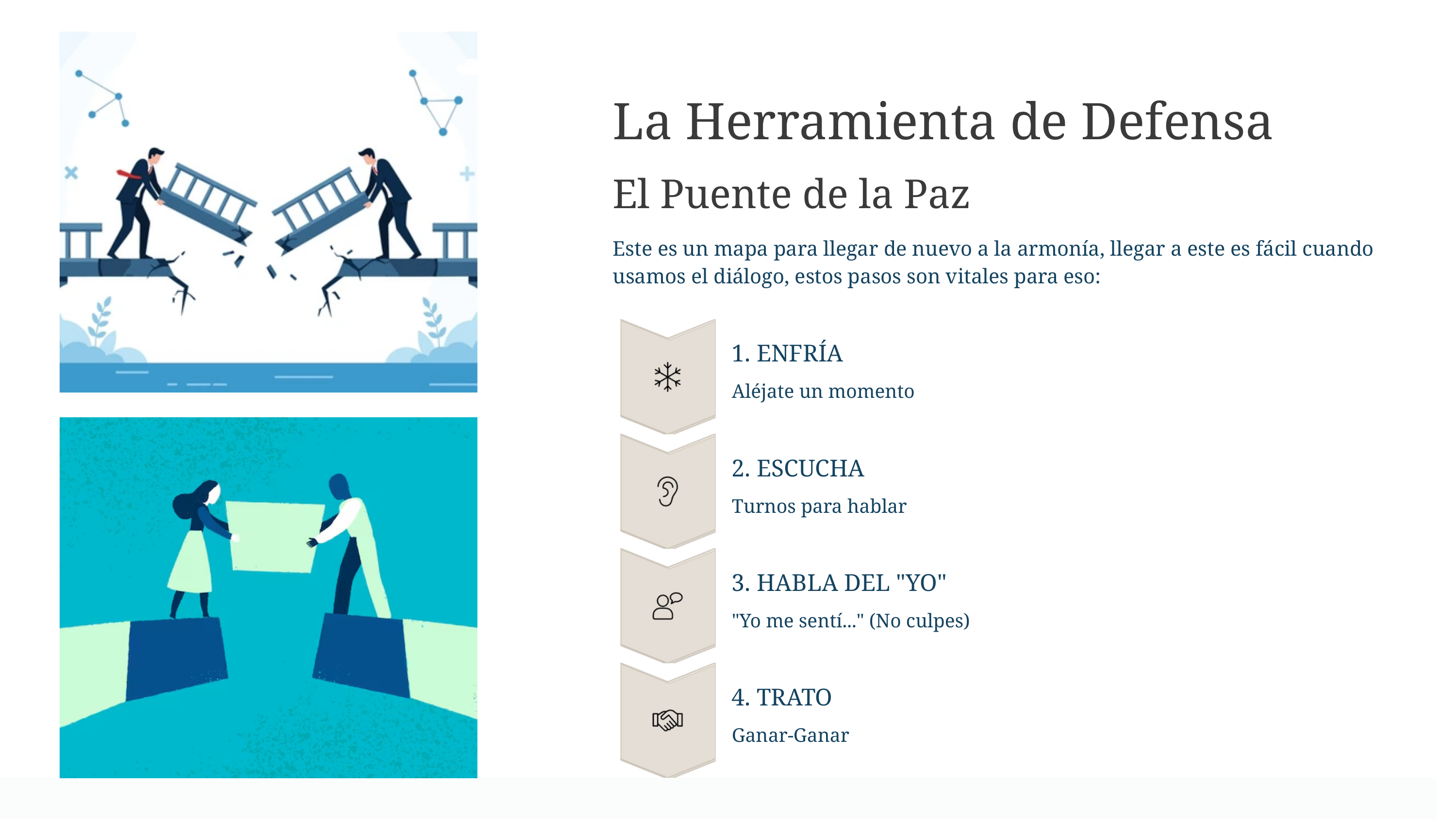

La Herramienta de Defensa
El Puente de la Paz
Este es un mapa para llegar de nuevo a la armonía, llegar a este es fácil cuando usamos el diálogo, estos pasos son vitales para eso:

1. ENFRÍA
Aléjate un momento

2. ESCUCHA
Turnos para hablar

3. HABLA DEL "YO"
"Yo me sentí..." (No culpes)

4. TRATO
Ganar-Ganar